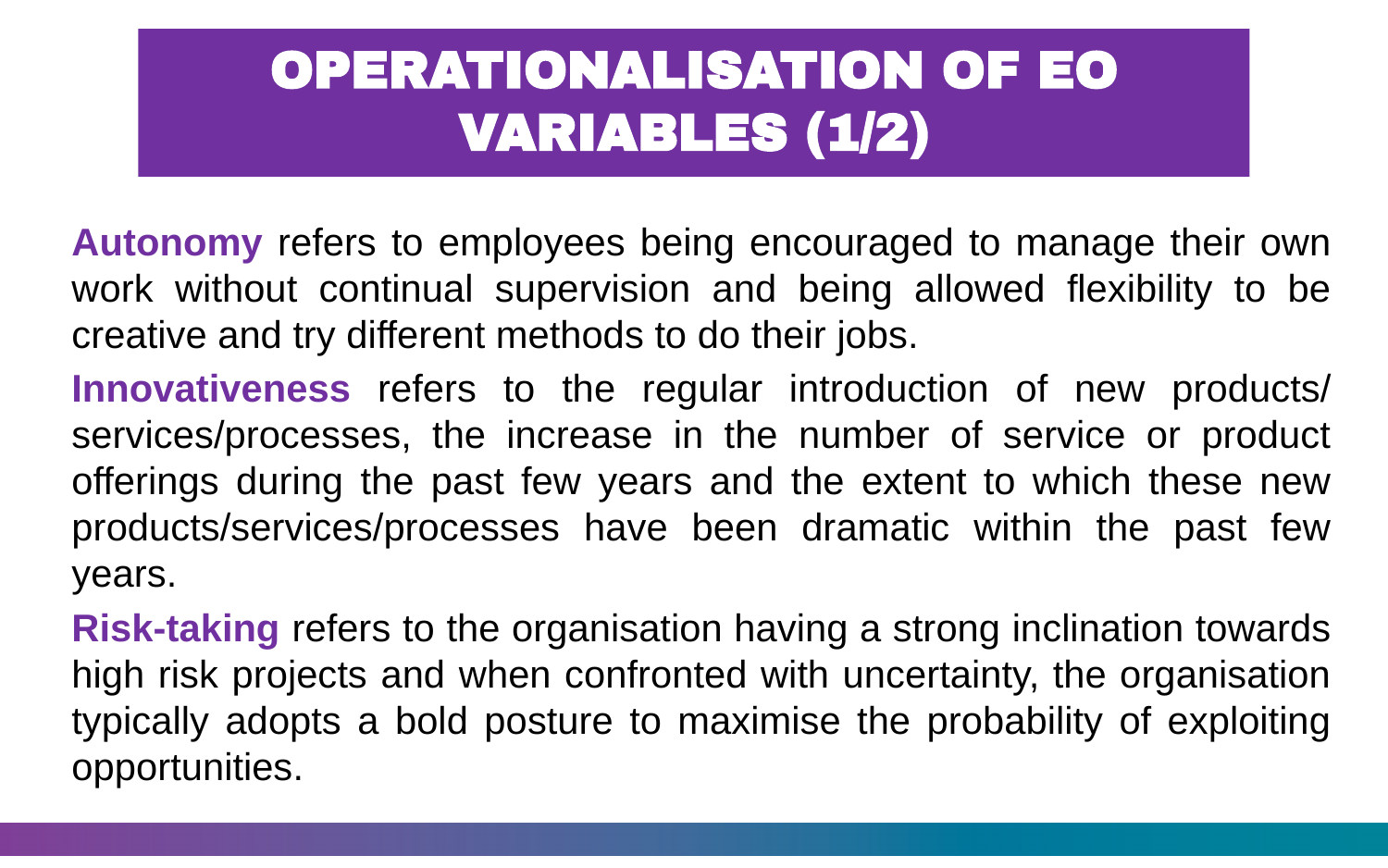

OPERATIONALISATION OF EO VARIABLES (1/2)
Autonomy refers to employees being encouraged to manage their own work without continual supervision and being allowed flexibility to be creative and try different methods to do their jobs.
Innovativeness refers to the regular introduction of new products/ services/processes, the increase in the number of service or product offerings during the past few years and the extent to which these new products/services/processes have been dramatic within the past few years.
Risk-taking refers to the organisation having a strong inclination towards high risk projects and when confronted with uncertainty, the organisation typically adopts a bold posture to maximise the probability of exploiting opportunities.